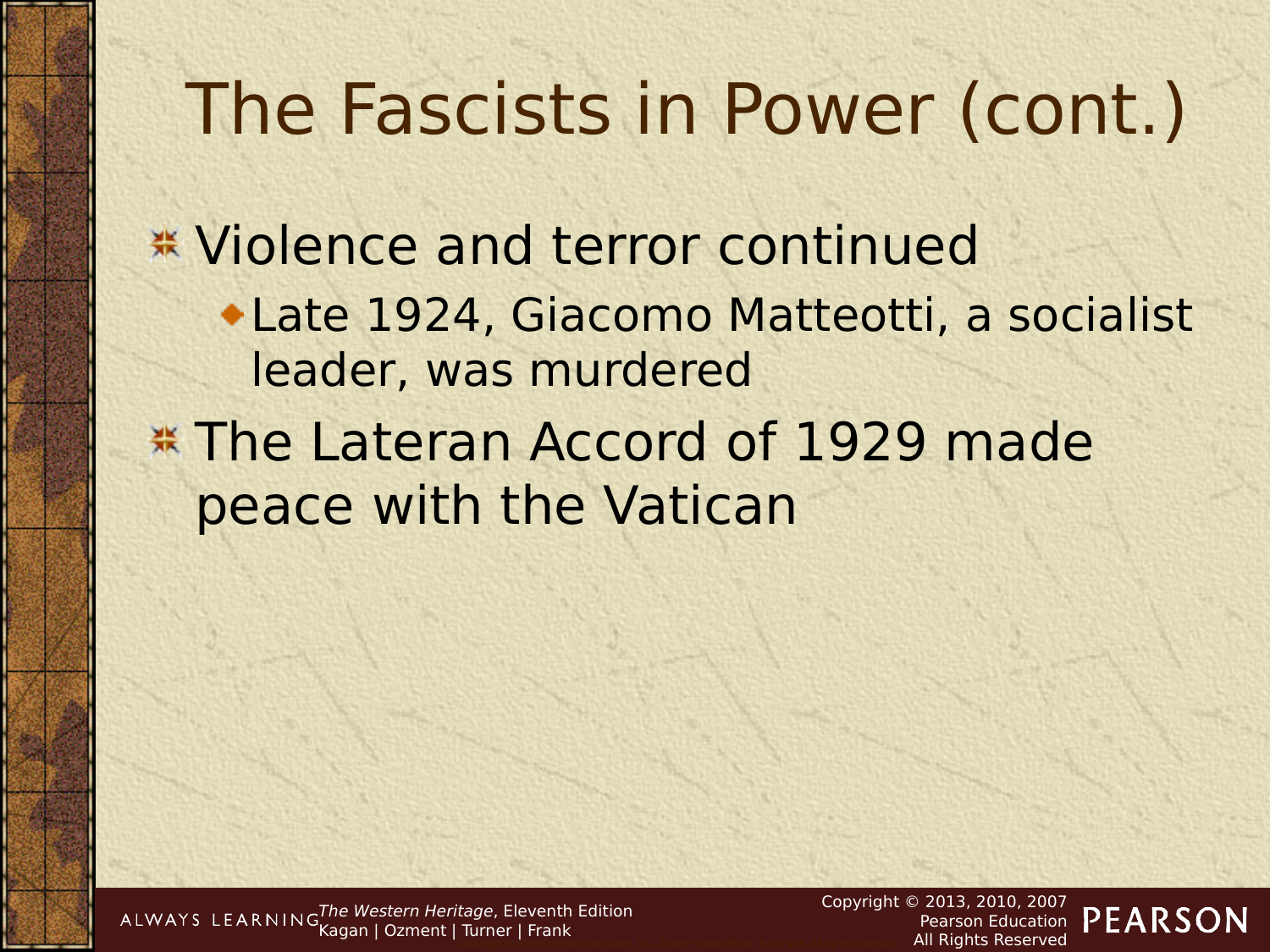

The Fascists in Power (cont.)
Violence and terror continued
Late 1924, Giacomo Matteotti, a socialist leader, was murdered
The Lateran Accord of 1929 made peace with the Vatican
Copyright © 2010 Pearson Education, Inc., Upper Saddle River, NJ 07458. All rights reserved.